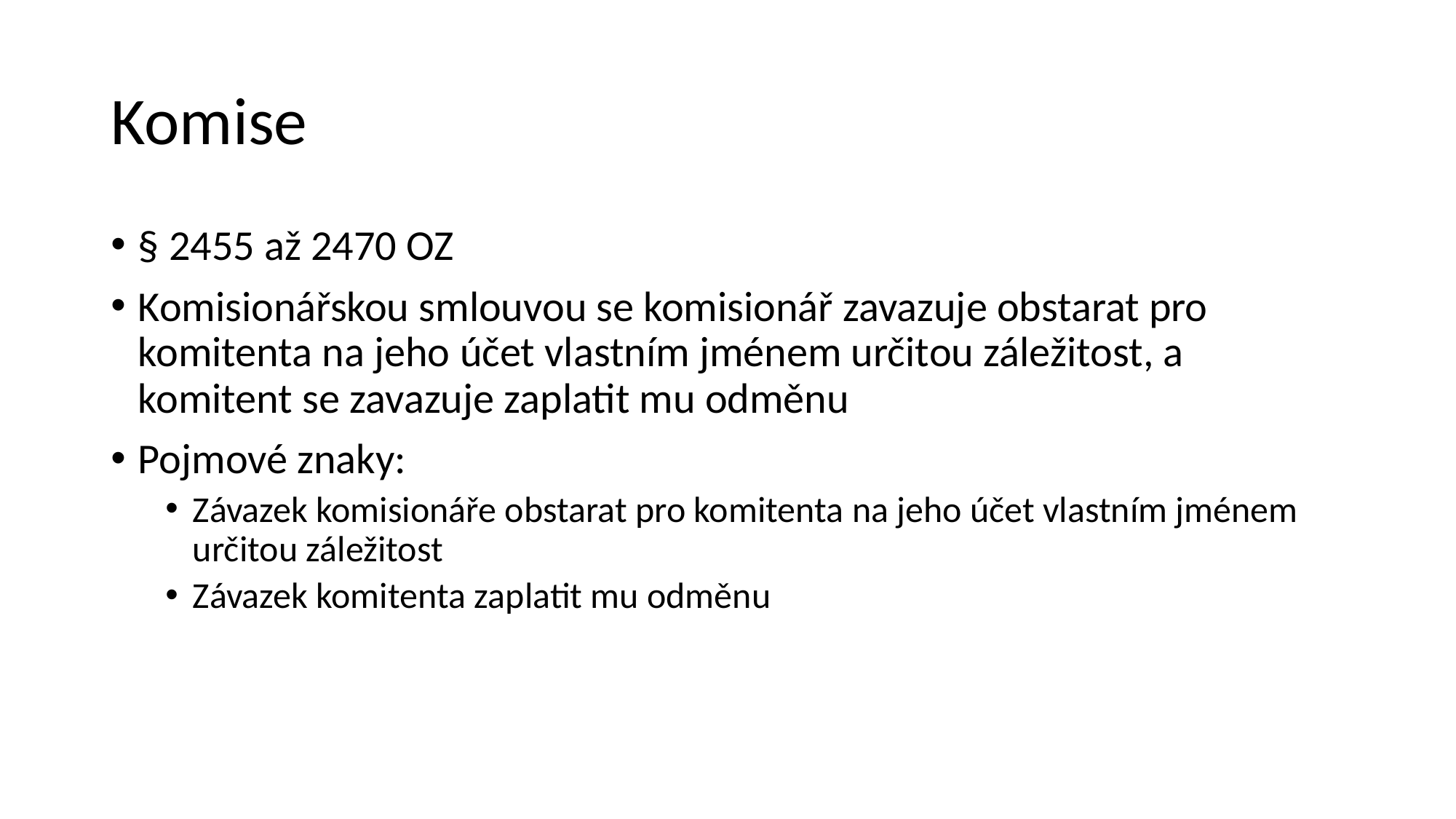

# Komise
§ 2455 až 2470 OZ
Komisionářskou smlouvou se komisionář zavazuje obstarat pro komitenta na jeho účet vlastním jménem určitou záležitost, a komitent se zavazuje zaplatit mu odměnu
Pojmové znaky:
Závazek komisionáře obstarat pro komitenta na jeho účet vlastním jménem určitou záležitost
Závazek komitenta zaplatit mu odměnu